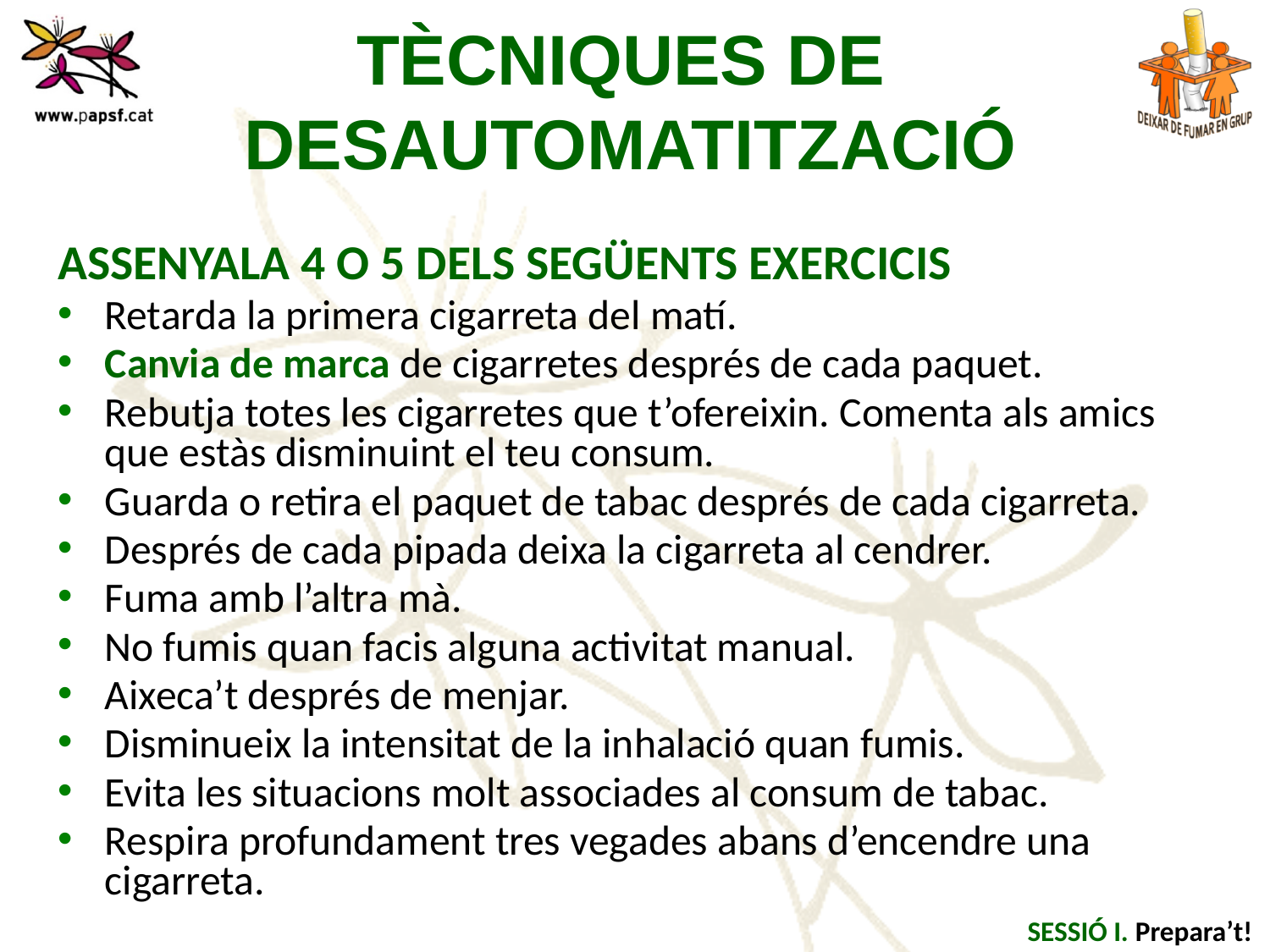

TÈCNIQUES DE
DESAUTOMATITZACIÓ
ASSENYALA 4 O 5 DELS SEGÜENTS EXERCICIS
Retarda la primera cigarreta del matí.
Canvia de marca de cigarretes després de cada paquet.
Rebutja totes les cigarretes que t’ofereixin. Comenta als amics que estàs disminuint el teu consum.
Guarda o retira el paquet de tabac després de cada cigarreta.
Després de cada pipada deixa la cigarreta al cendrer.
Fuma amb l’altra mà.
No fumis quan facis alguna activitat manual.
Aixeca’t després de menjar.
Disminueix la intensitat de la inhalació quan fumis.
Evita les situacions molt associades al consum de tabac.
Respira profundament tres vegades abans d’encendre una cigarreta.